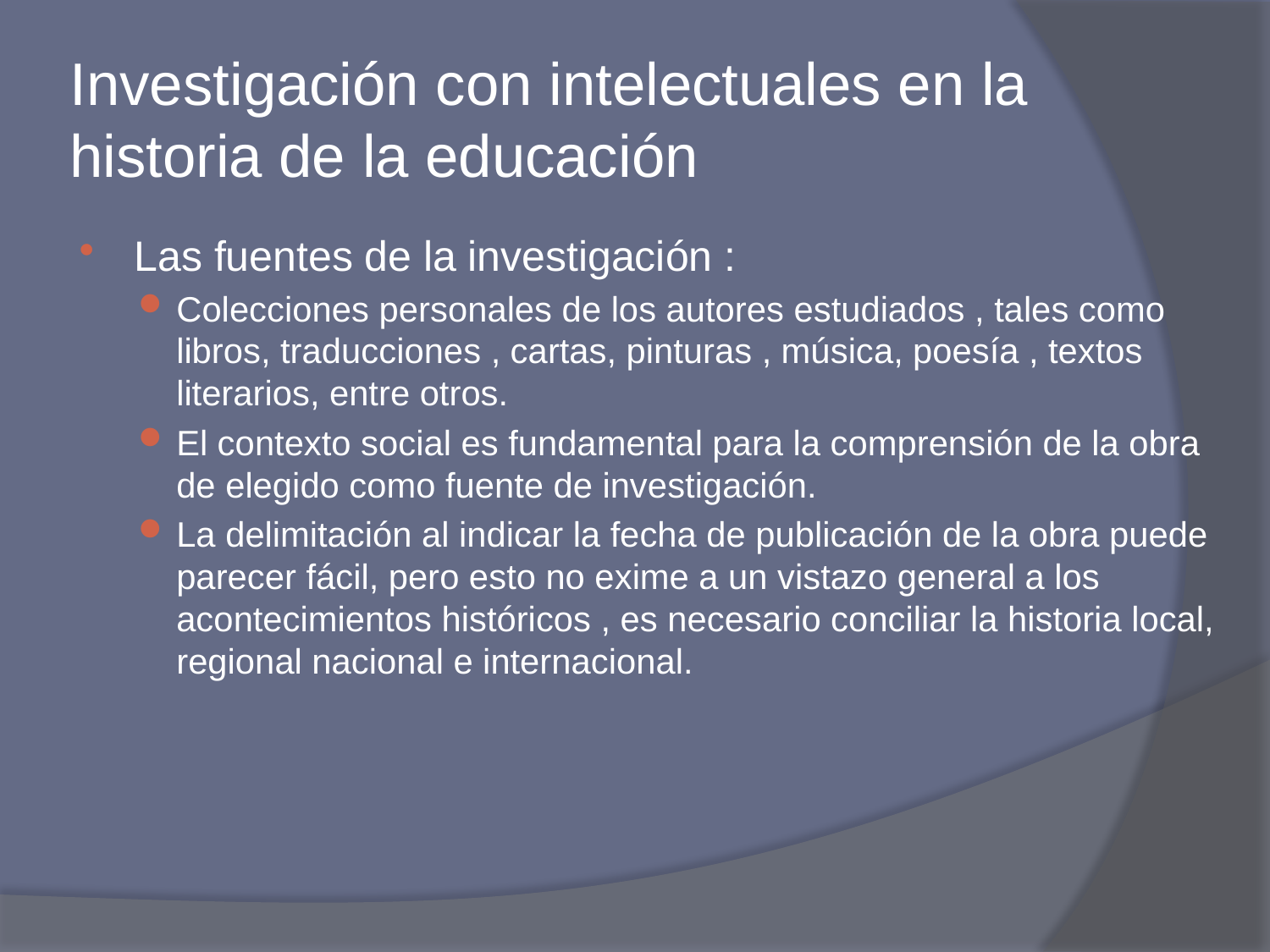

# Investigación con intelectuales en la historia de la educación
Las fuentes de la investigación :
Colecciones personales de los autores estudiados , tales como libros, traducciones , cartas, pinturas , música, poesía , textos literarios, entre otros.
El contexto social es fundamental para la comprensión de la obra de elegido como fuente de investigación.
La delimitación al indicar la fecha de publicación de la obra puede parecer fácil, pero esto no exime a un vistazo general a los acontecimientos históricos , es necesario conciliar la historia local, regional nacional e internacional.